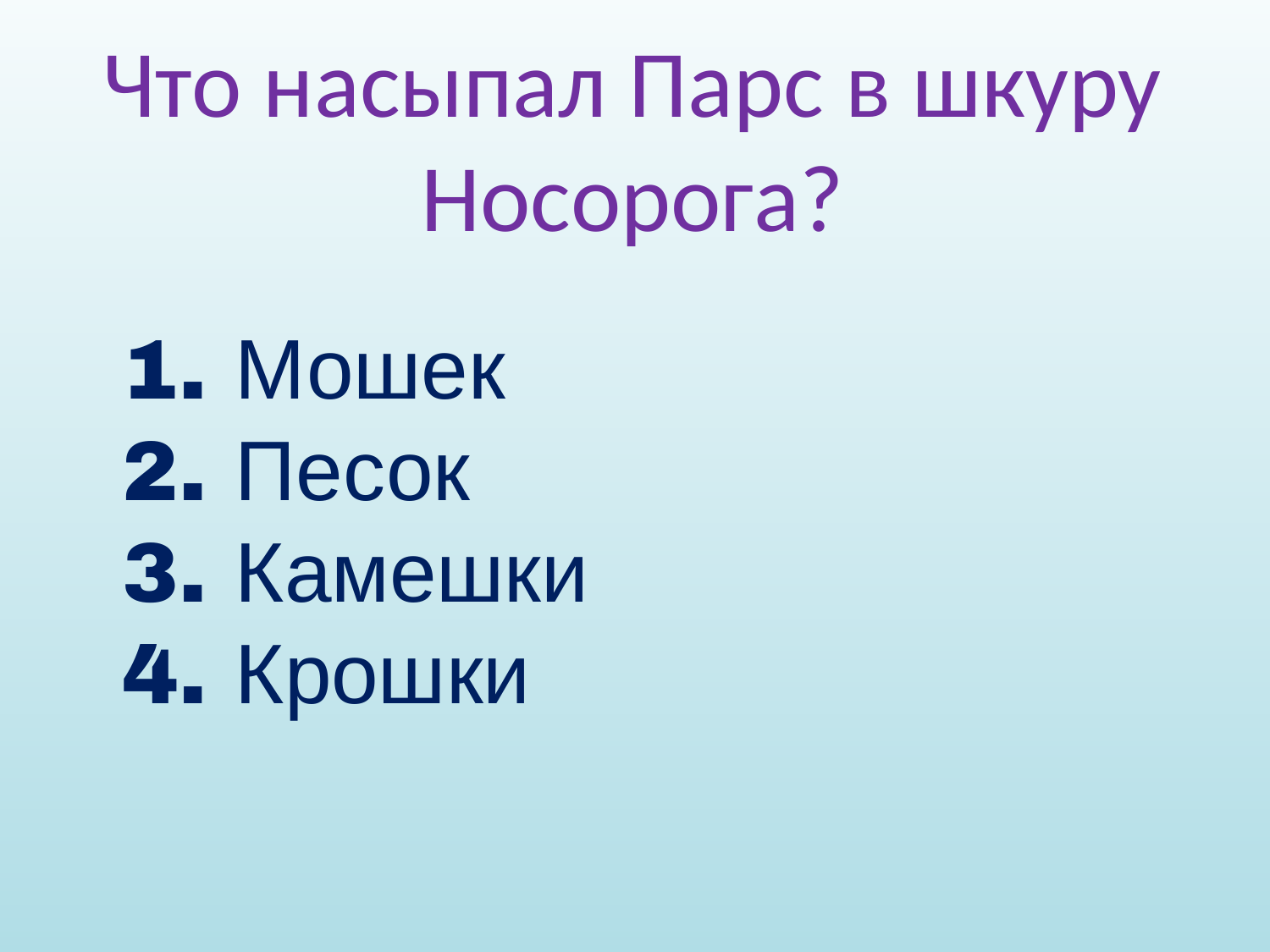

Что насыпал Парс в шкуру Носорога?
1. Мошек
2. Песок
3. Камешки
4. Крошки